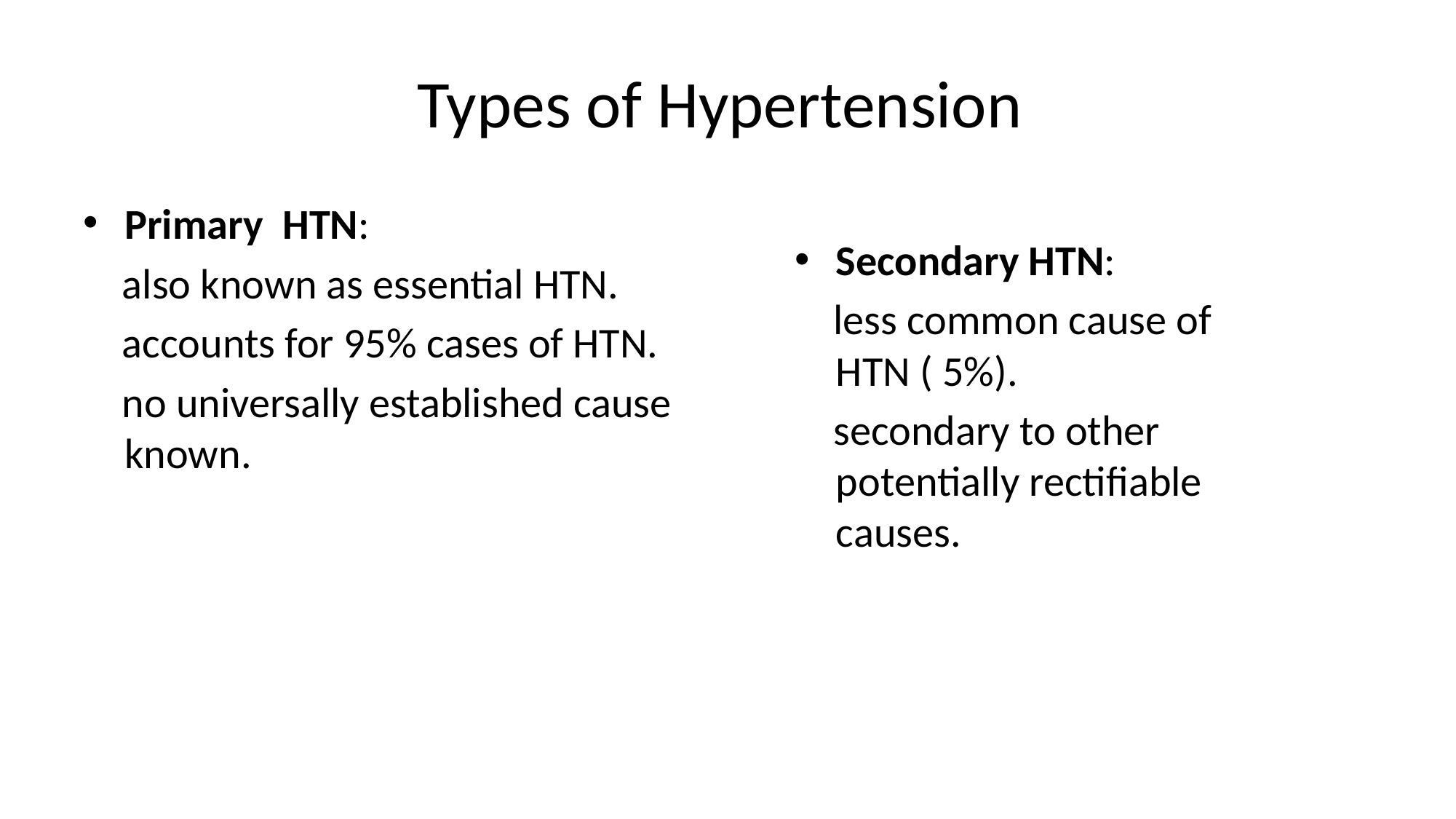

# Types of Hypertension
Primary  HTN:
    also known as essential HTN.
    accounts for 95% cases of HTN.
    no universally established cause known.
Secondary HTN:
    less common cause of HTN ( 5%).
    secondary to other potentially rectifiable causes.